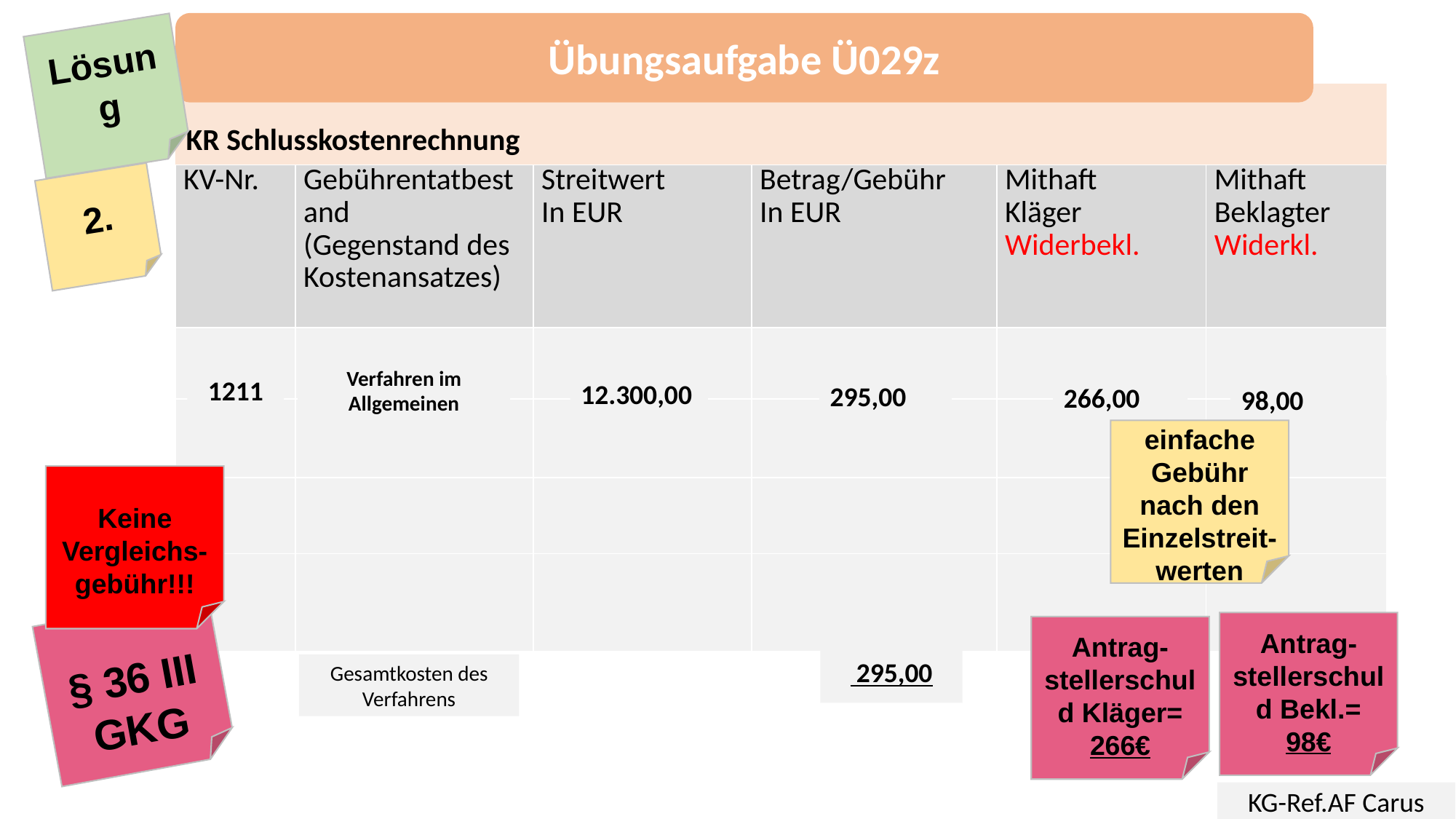

Übungsaufgabe Ü029z
Lösung
KR Schlusskostenrechnung
| KV-Nr. | Gebührentatbestand (Gegenstand des Kostenansatzes) | Streitwert In EUR | Betrag/Gebühr In EUR | Mithaft Kläger Widerbekl. | Mithaft Beklagter Widerkl. |
| --- | --- | --- | --- | --- | --- |
|  |  |  |  |  |  |
|  |  |  |  |  |  |
|  |  |  |  |  |  |
|  |  |  |  |  |  |
2.

Verfahren im Allgemeinen
12.300,00
1211
266,00
98,00
295,00

einfache Gebühr nach den Einzelstreit-werten

Keine Vergleichs-gebühr!!!

§ 36 III GKG

Antrag-stellerschuld Bekl.=
98€

Antrag-stellerschuld Kläger=
266€

 295,00
Gesamtkosten des Verfahrens
KG-Ref.AF Carus